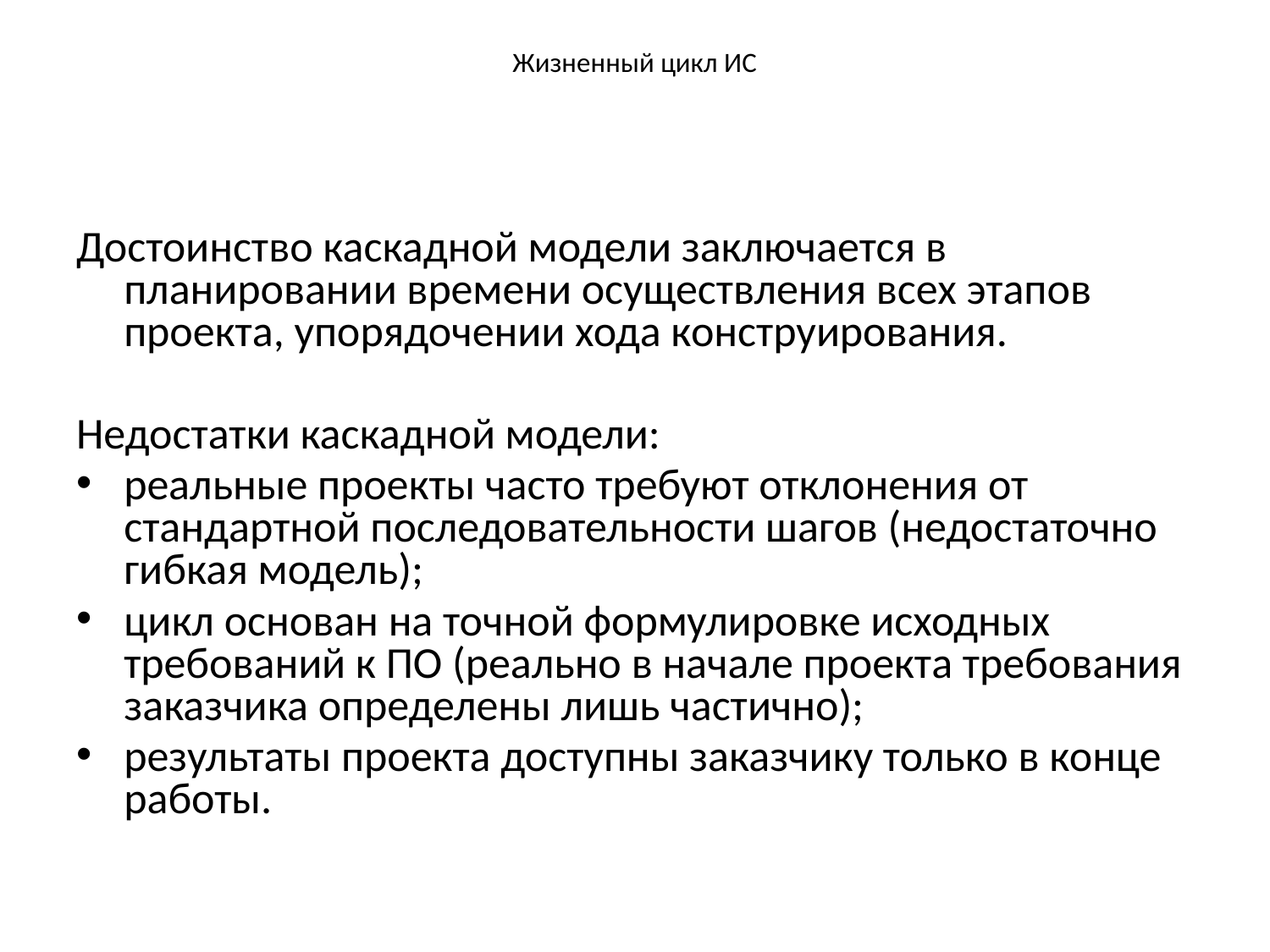

# Жизненный цикл ИС
Достоинство каскадной модели заключается в планировании времени осуществления всех этапов проекта, упорядочении хода конструирования.

Недостатки каскадной модели:
реальные проекты часто требуют отклонения от стандартной последовательности шагов (недостаточно гибкая модель);
цикл основан на точной формулировке исходных требований к ПО (реально в начале проекта требования заказчика определены лишь частично);
результаты проекта доступны заказчику только в конце работы.